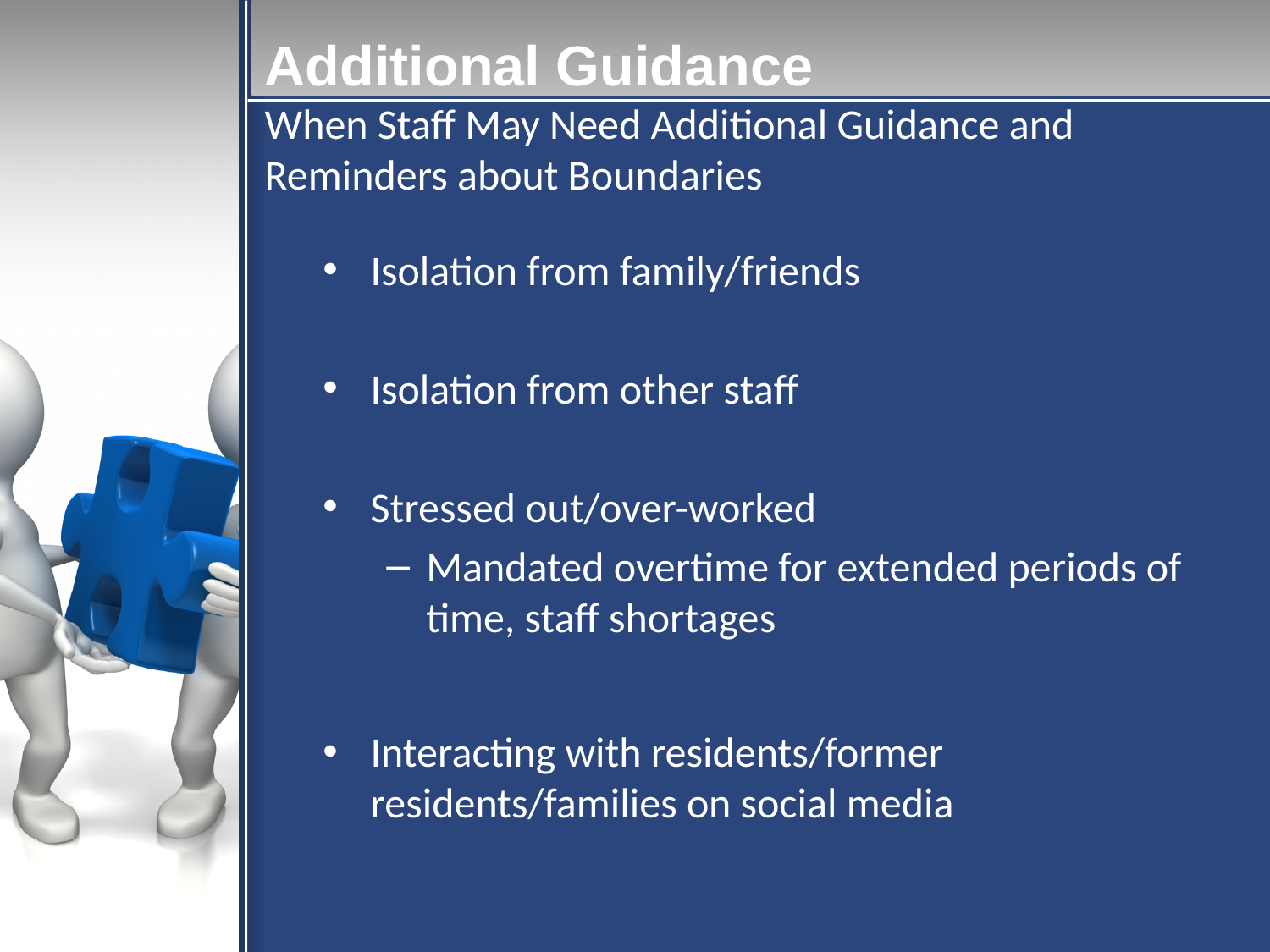

# Additional Guidance When Staff May Need Additional Guidance and Reminders about Boundaries
Isolation from family/friends

Isolation from other staff

Stressed out/over-worked
Mandated overtime for extended periods of time, staff shortages

Interacting with residents/former residents/families on social media